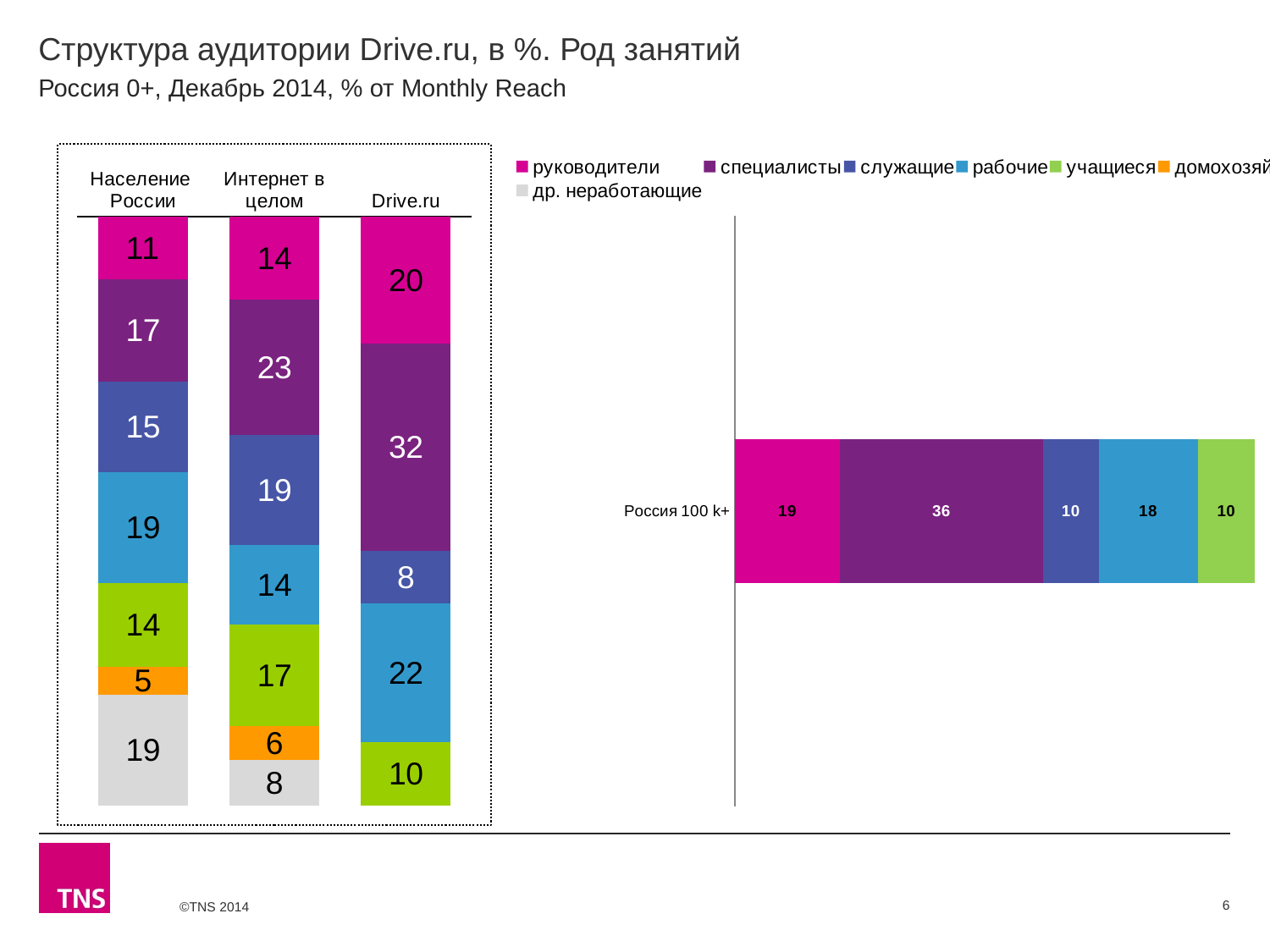

# Структура аудитории Drive.ru, в %. Род занятий
Россия 0+, Декабрь 2014, % от Monthly Reach

### Chart

| Category | руководители | специалисты | служащие | рабочие | учащиеся | домохозяйки | др. неработающие |
|---|---|---|---|---|---|---|---|
| Население  России | 10.6 | 17.3 | 15.3 | 18.8 | 14.2 | 4.7 | 18.7 |
| Интернет в целом | 14.1 | 22.9 | 18.7 | 13.5 | 17.1 | 5.8 | 7.7 |
| Drive.ru | 19.7 | 32.4 | 8.1 | 21.7 | 9.8 | None | None |

### Chart

| Category | руководители | специалисты | служащие | рабочие | учащиеся | домохозяйки | др. неработающие |
|---|---|---|---|---|---|---|---|
| Россия 100 k+ | 18.6 | 35.9 | 9.9 | 17.5 | 10.1 | None | None |
6